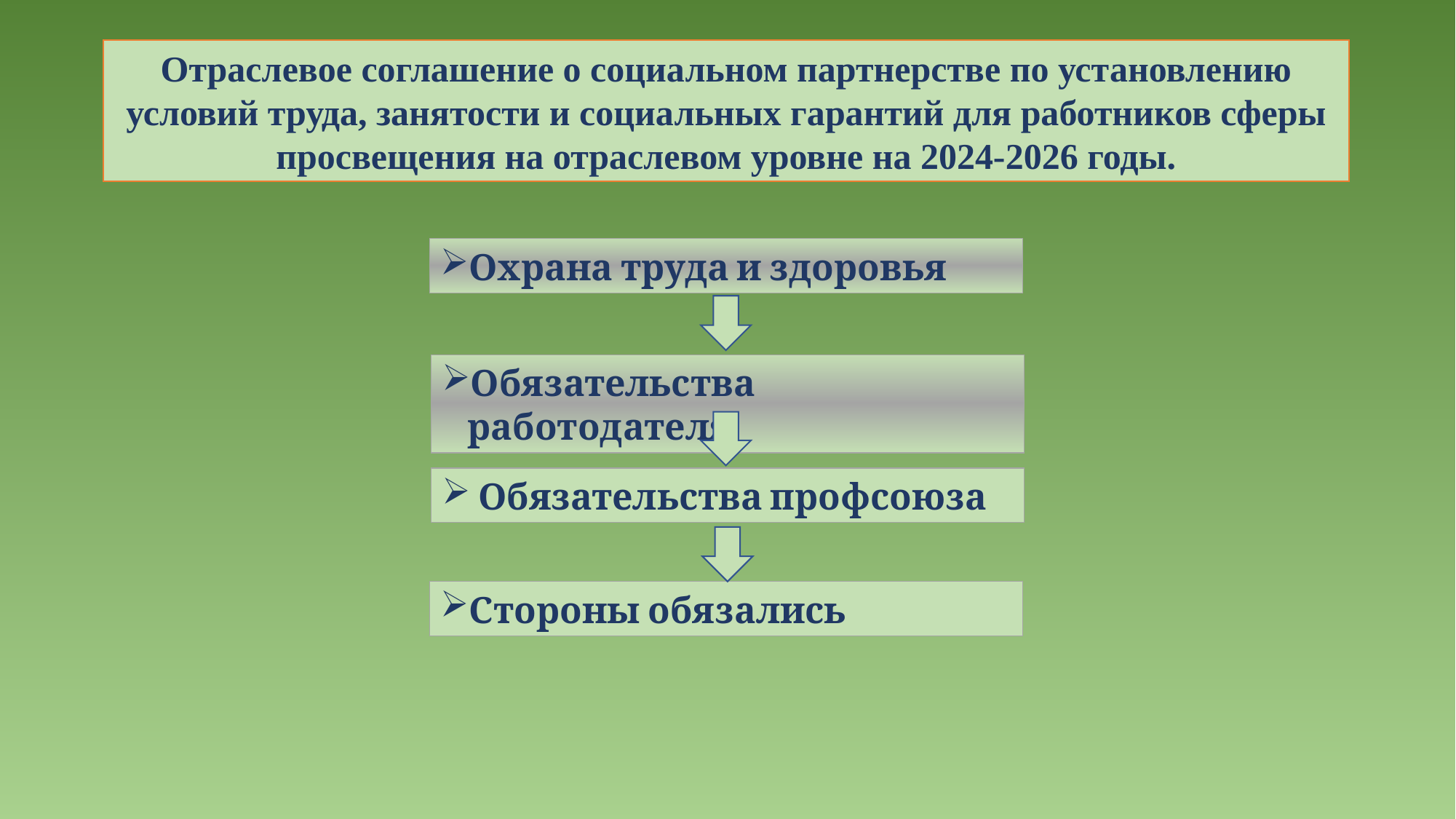

Отраслевое соглашение о социальном партнерстве по установлению условий труда, занятости и социальных гарантий для работников сферы просвещения на отраслевом уровне на 2024-2026 годы.
Охрана труда и здоровья

Обязательства работодателя

 Обязательства профсоюза

Стороны обязались